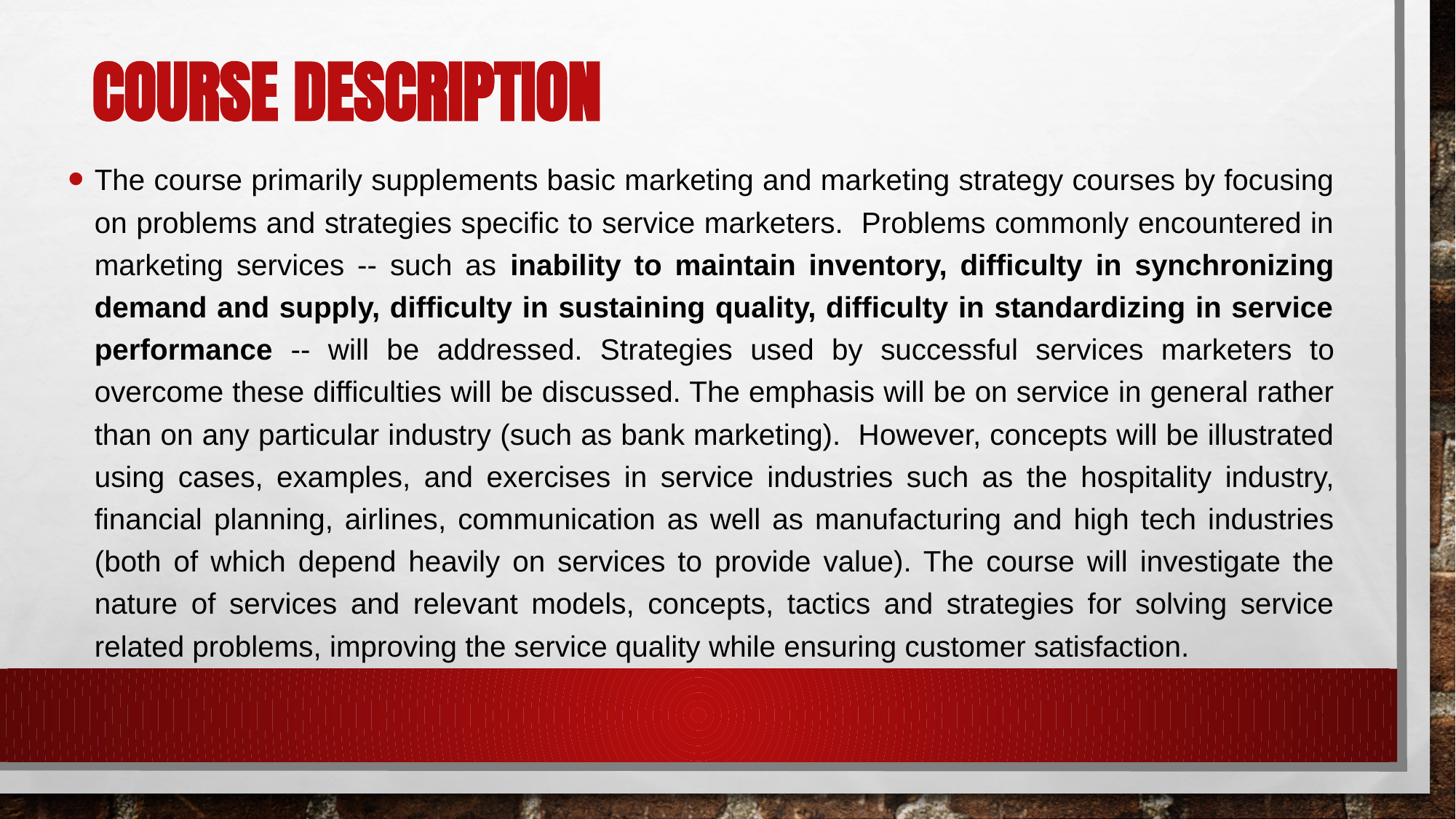

# Course Description
The course primarily supplements basic marketing and marketing strategy courses by focusing on problems and strategies specific to service marketers.  Problems commonly encountered in marketing services -- such as inability to maintain inventory, difficulty in synchronizing demand and supply, difficulty in sustaining quality, difficulty in standardizing in service performance -- will be addressed. Strategies used by successful services marketers to overcome these difficulties will be discussed. The emphasis will be on service in general rather than on any particular industry (such as bank marketing).  However, concepts will be illustrated using cases, examples, and exercises in service industries such as the hospitality industry, financial planning, airlines, communication as well as manufacturing and high tech industries (both of which depend heavily on services to provide value). The course will investigate the nature of services and relevant models, concepts, tactics and strategies for solving service related problems, improving the service quality while ensuring customer satisfaction.